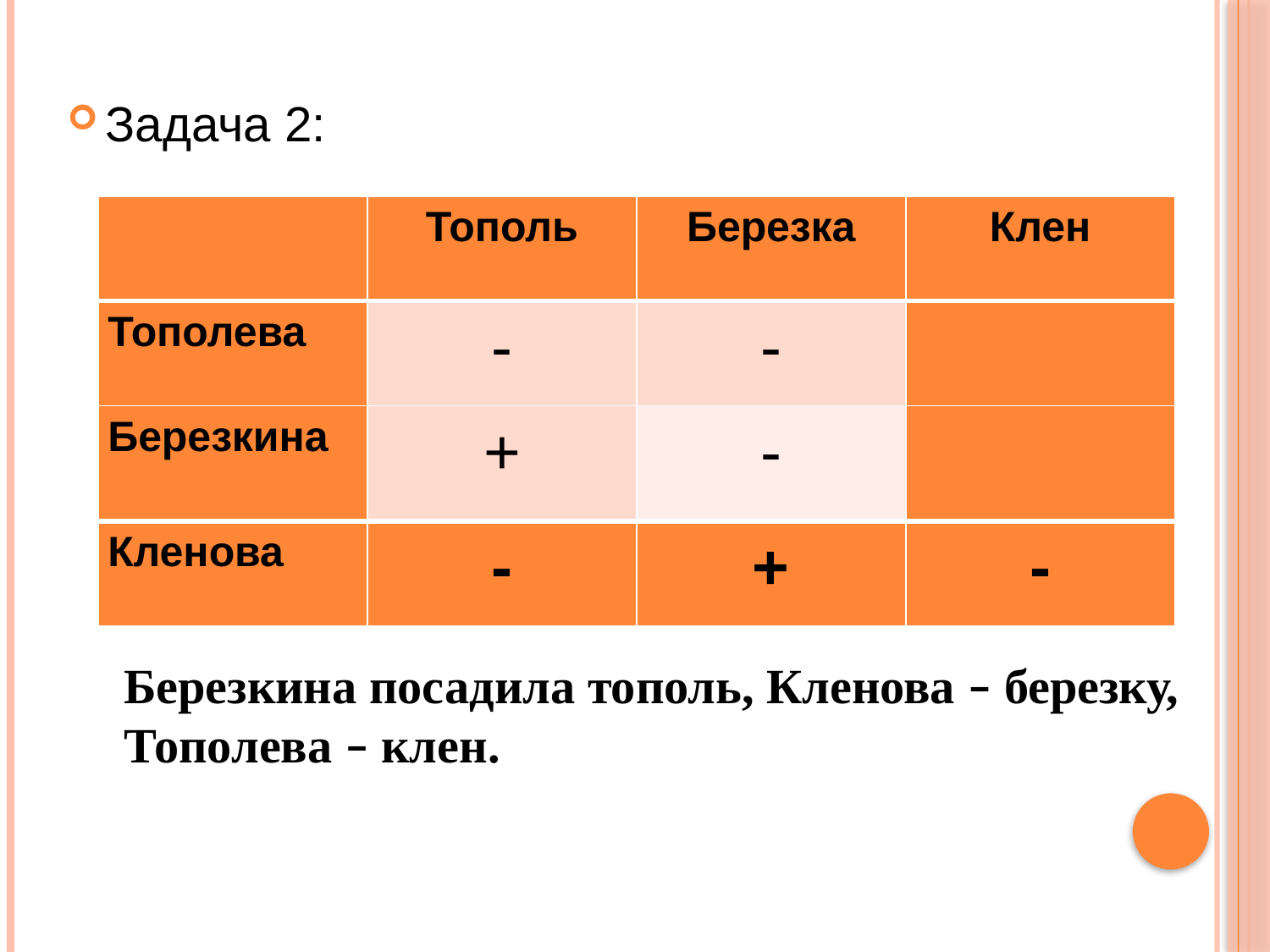

Задача 2:

|  | Тополь | Березка | Клен |
| --- | --- | --- | --- |
| Тополева | - | - |  |
| Березкина | + | - |  |
| Кленова | - | + | - |
Березкина посадила тополь, Кленова – березку,
Тополева – клен.